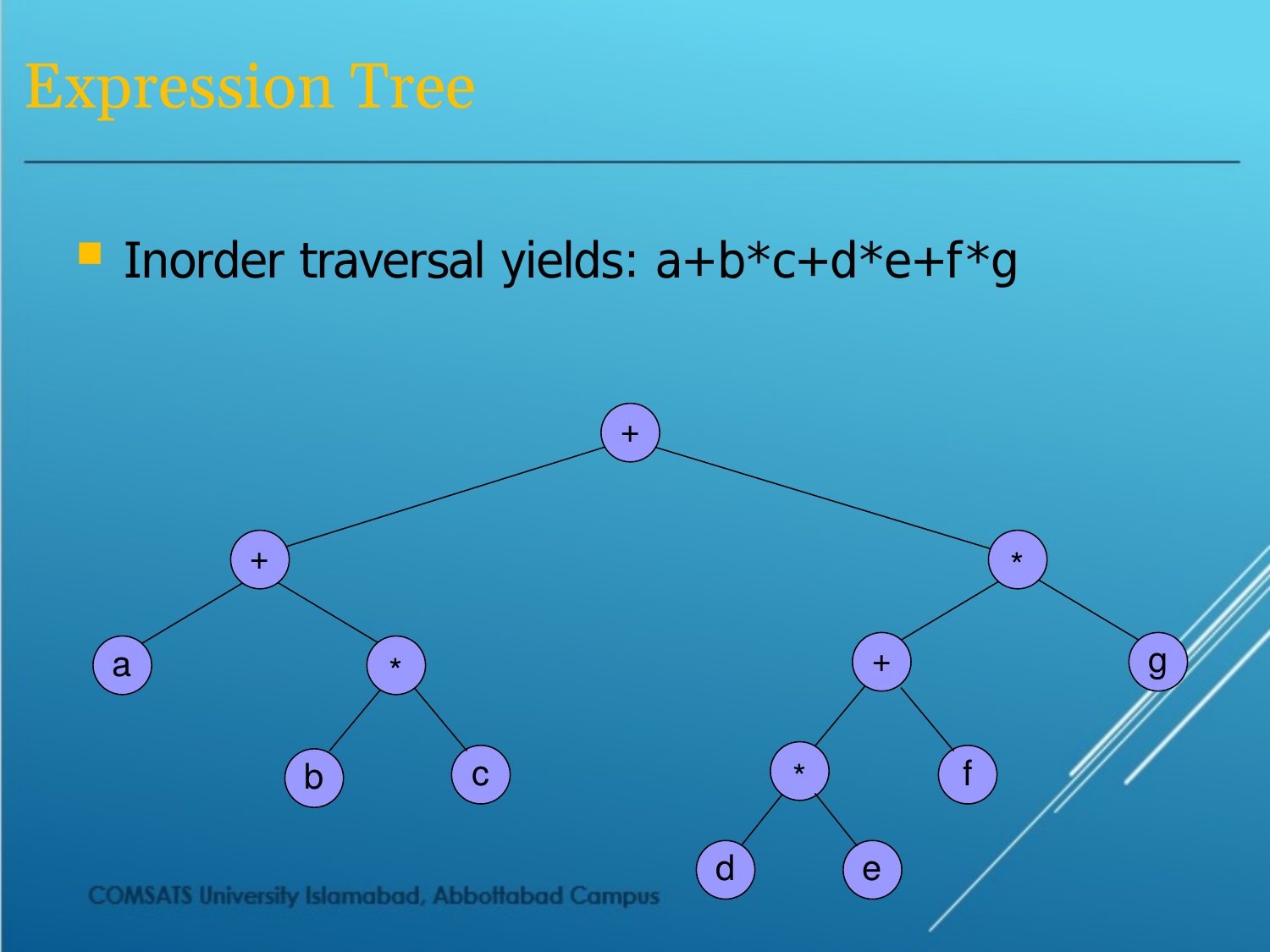

# Expression Tree
Inorder traversal yields: a+b*c+d*e+f*g
+

+

*

+

g

a

*

*
c

f

b

d

e